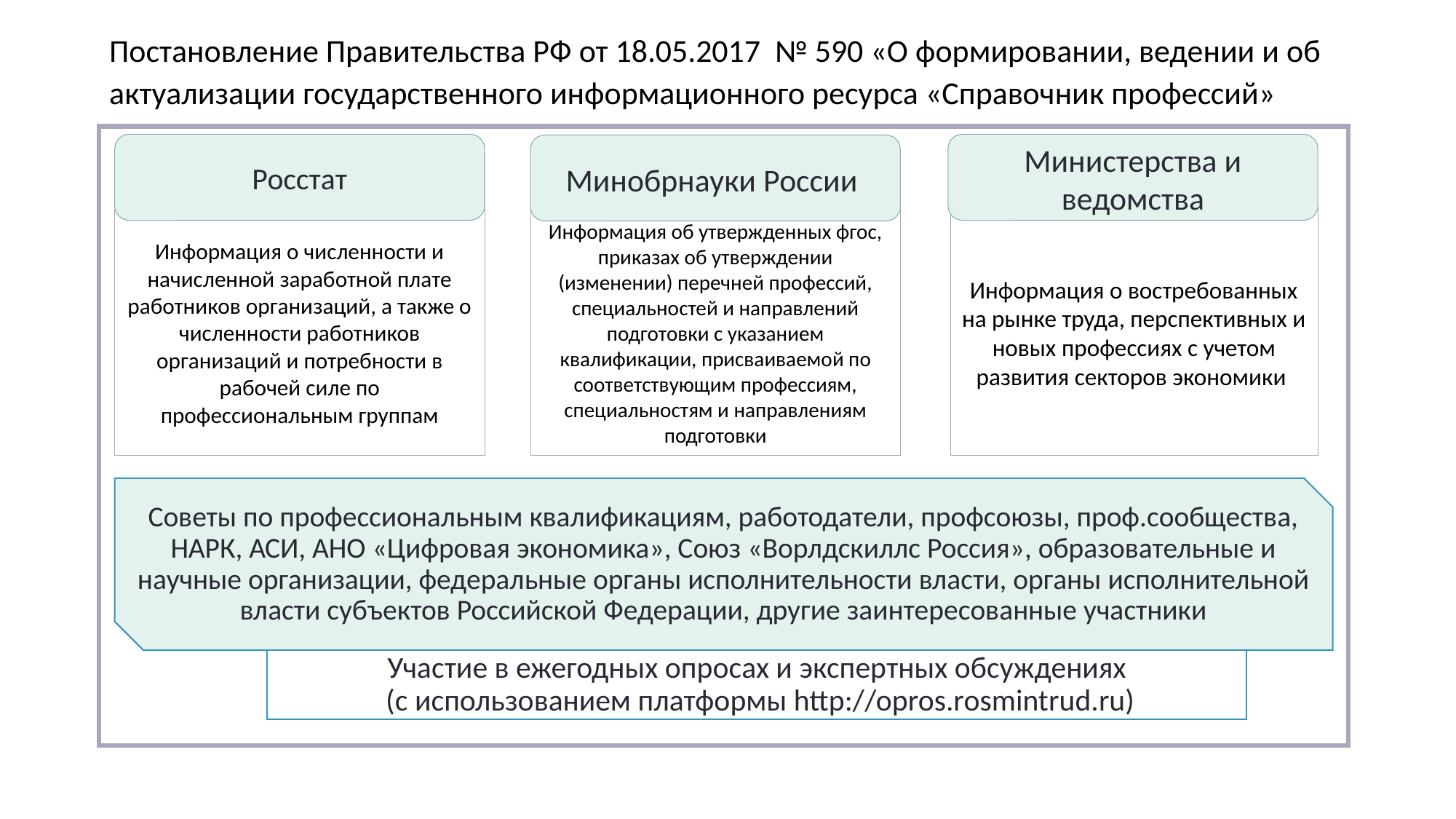

Постановление Правительства РФ от 18.05.2017  № 590 «О формировании, ведении и об актуализации государственного информационного ресурса «Справочник профессий»

Росстат

Министерства и ведомства

Минобрнауки России

Информация о численности и начисленной заработной плате работников организаций, а также о численности работников организаций и потребности в рабочей силе по профессиональным группам
Информация об утвержденных фгос, приказах об утверждении (изменении) перечней профессий, специальностей и направлений подготовки с указанием квалификации, присваиваемой по соответствующим профессиям, специальностям и направлениям подготовки
Информация о востребованных на рынке труда, перспективных и новых профессиях с учетом развития секторов экономики
Советы по профессиональным квалификациям, работодатели, профсоюзы, проф.сообщества, НАРК, АСИ, АНО «Цифровая экономика», Союз «Ворлдскиллс Россия», образовательные и научные организации, федеральные органы исполнительности власти, органы исполнительной власти субъектов Российской Федерации, другие заинтересованные участники
Участие в ежегодных опросах и экспертных обсуждениях
 (с использованием платформы http://opros.rosmintrud.ru)